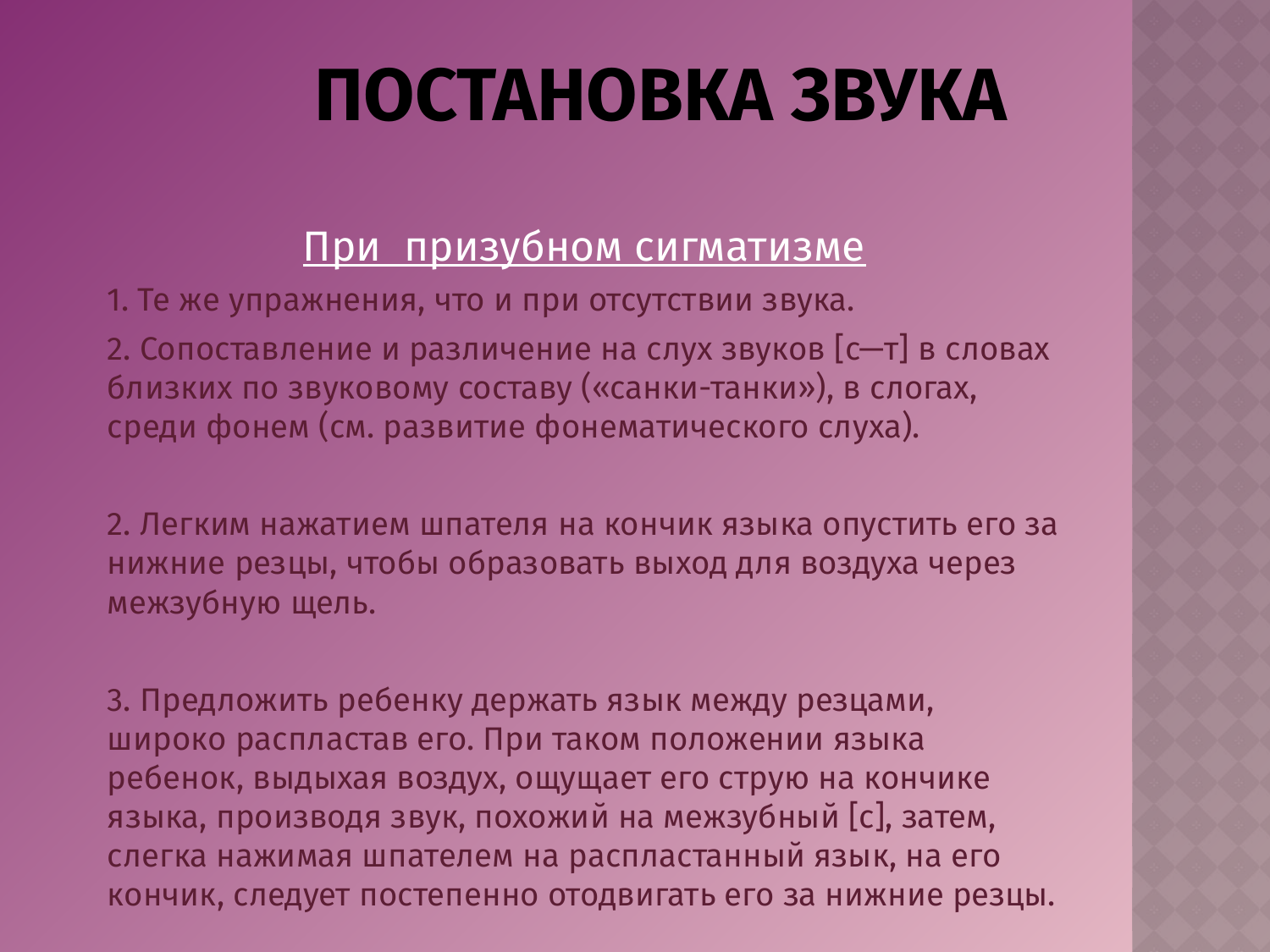

# Постановка звука
При  призубном сигматизме
1. Те же упражнения, что и при отсутствии звука.
2. Сопоставление и различение на слух звуков [с—т] в словах близких по звуковому составу («санки-танки»), в слогах, среди фонем (см. развитие фонематического слуха).

2. Легким нажатием шпателя на кончик языка опустить его за нижние резцы, чтобы образовать выход для воздуха через межзубную щель.

3. Предложить ребенку держать язык между резцами, широко распластав его. При таком положении языка ребенок, выдыхая воздух, ощущает его струю на кончике языка, производя звук, похожий на межзубный [с], затем, слегка нажимая шпателем на распластанный язык, на его кончик, следует постепенно отодвигать его за нижние резцы.